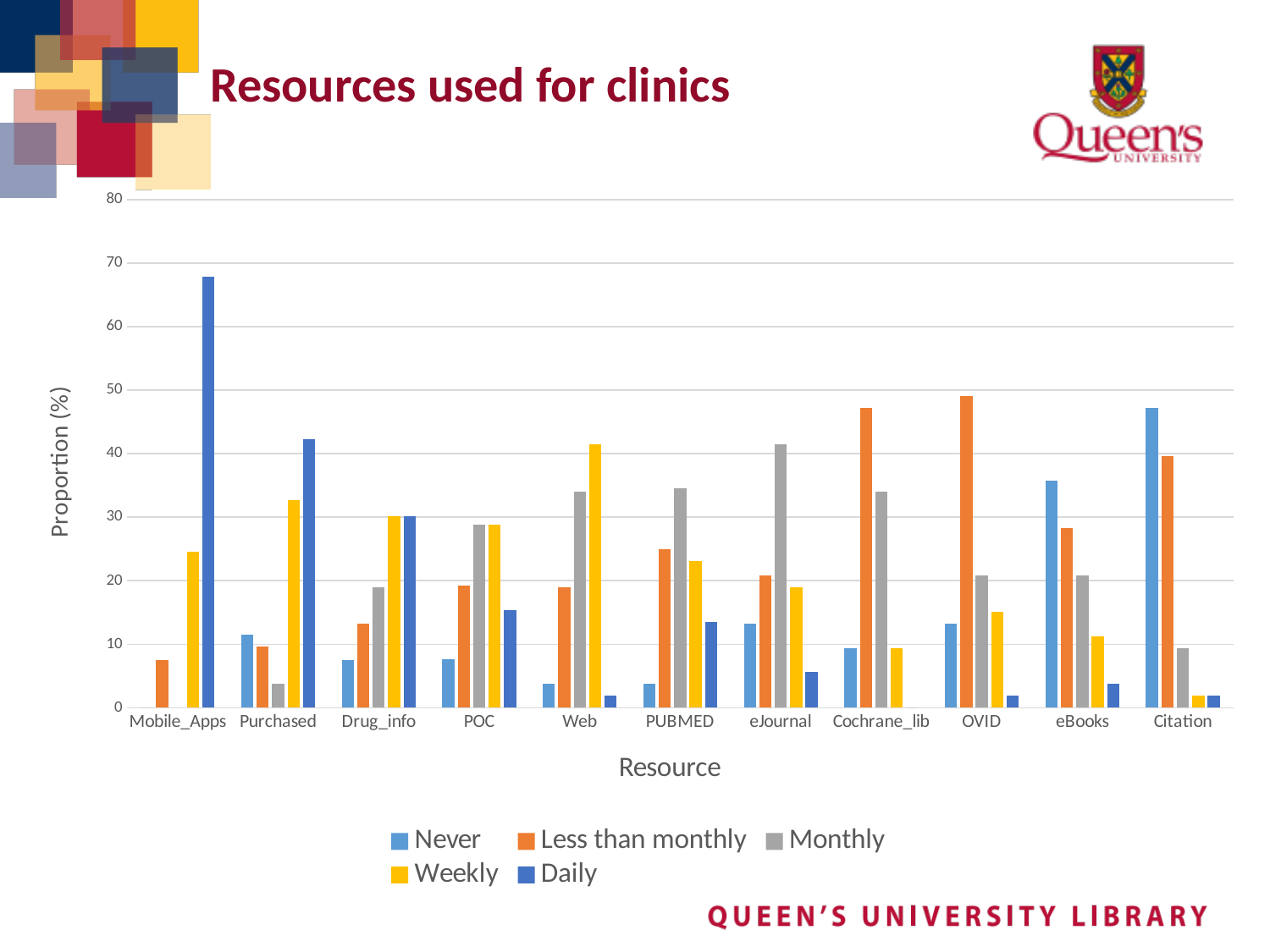

# Resources used for clinics

### Chart

| Category | Never | Less than monthly | Monthly | Weekly | Daily |
|---|---|---|---|---|---|
| Mobile_Apps | 0.0 | 7.5 | None | 24.5 | 67.9 |
| Purchased | 11.5 | 9.6 | 3.8 | 32.7 | 42.3 |
| Drug_info | 7.5 | 13.2 | 18.9 | 30.2 | 30.2 |
| POC | 7.7 | 19.2 | 28.8 | 28.8 | 15.4 |
| Web | 3.8 | 18.9 | 34.0 | 41.5 | 1.9 |
| PUBMED | 3.8 | 25.0 | 34.6 | 23.1 | 13.5 |
| eJournal | 13.2 | 20.8 | 41.5 | 18.9 | 5.7 |
| Cochrane_lib | 9.4 | 47.2 | 34.0 | 9.4 | 0.0 |
| OVID | 13.2 | 49.1 | 20.8 | 15.1 | 1.9 |
| eBooks | 35.8 | 28.3 | 20.8 | 11.3 | 3.8 |
| Citation | 47.2 | 39.6 | 9.4 | 1.9 | 1.9 |